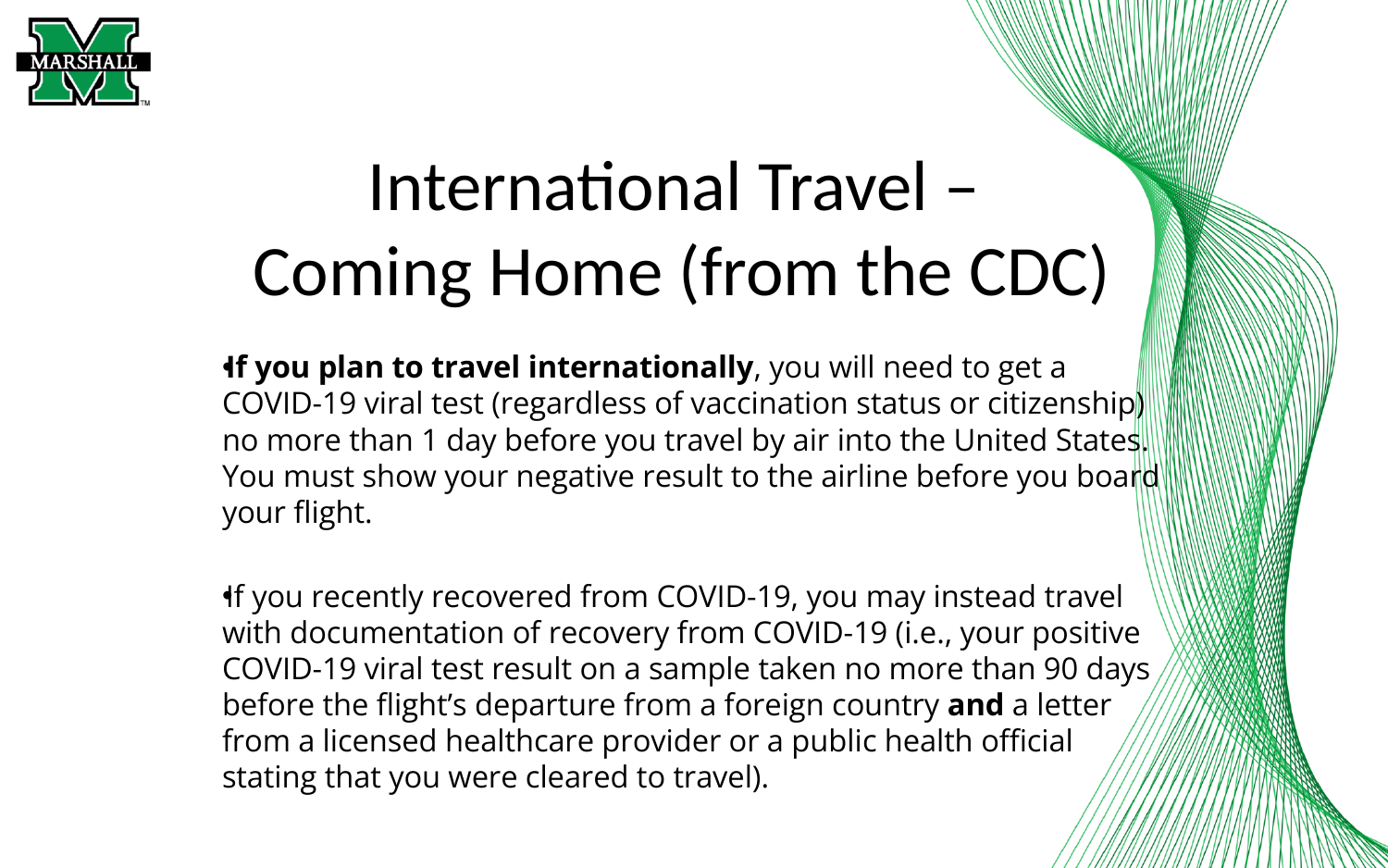

# International Travel – Coming Home (from the CDC)
If you plan to travel internationally, you will need to get a COVID-19 viral test (regardless of vaccination status or citizenship) no more than 1 day before you travel by air into the United States. You must show your negative result to the airline before you board your flight.

If you recently recovered from COVID-19, you may instead travel with documentation of recovery from COVID-19 (i.e., your positive COVID-19 viral test result on a sample taken no more than 90 days before the flight’s departure from a foreign country and a letter from a licensed healthcare provider or a public health official stating that you were cleared to travel).